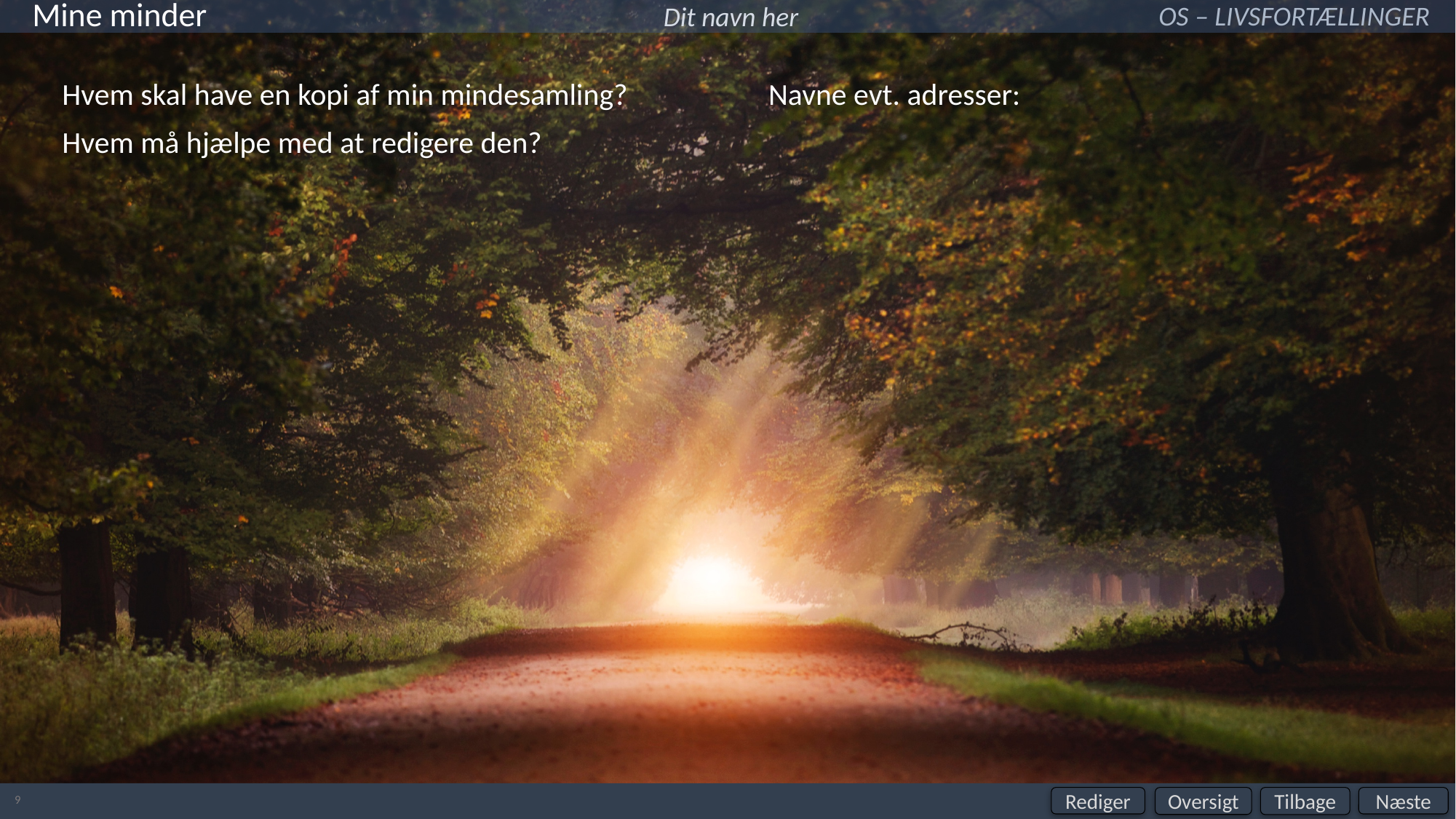

# Mine minder
Dit navn her
Hvem skal have en kopi af min mindesamling?
Hvem må hjælpe med at redigere den?

Navne evt. adresser:

9